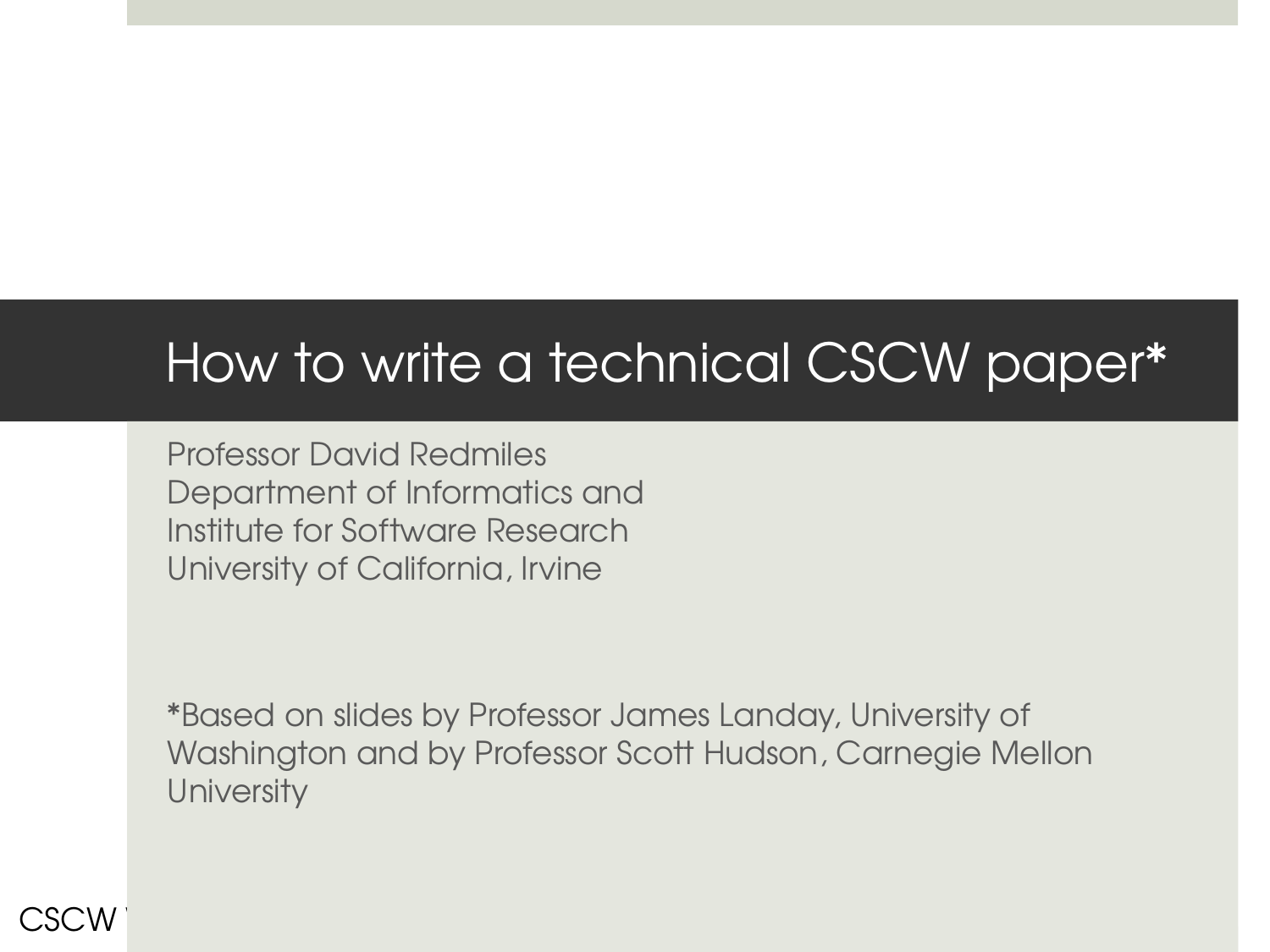

# How to write a technical CSCW paper*
Professor David Redmiles
Department of Informatics and
Institute for Software Research
University of California, Irvine

*Based on slides by Professor James Landay, University of Washington and by Professor Scott Hudson, Carnegie Mellon University